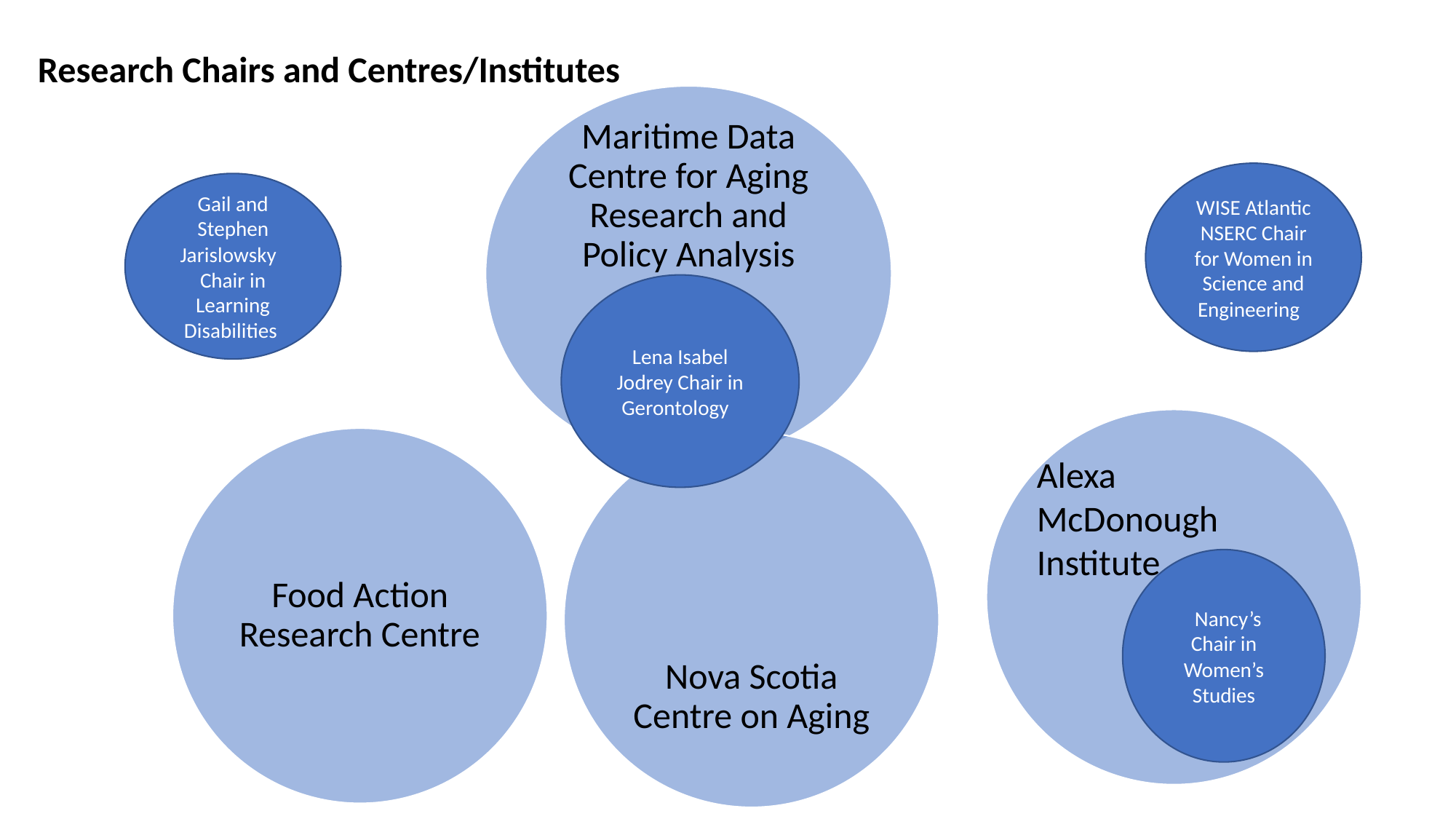

Research Chairs and Centres/Institutes
Maritime Data Centre for Aging Research and Policy Analysis

Nova Scotia Centre on Aging
Food Action Research Centre
WISE Atlantic NSERC Chair for Women in Science and Engineering
Gail and Stephen Jarislowsky
Chair in Learning Disabilities
Lena Isabel Jodrey Chair in Gerontology
Alexa McDonough Institute

  Nancy’s Chair in Women’s Studies